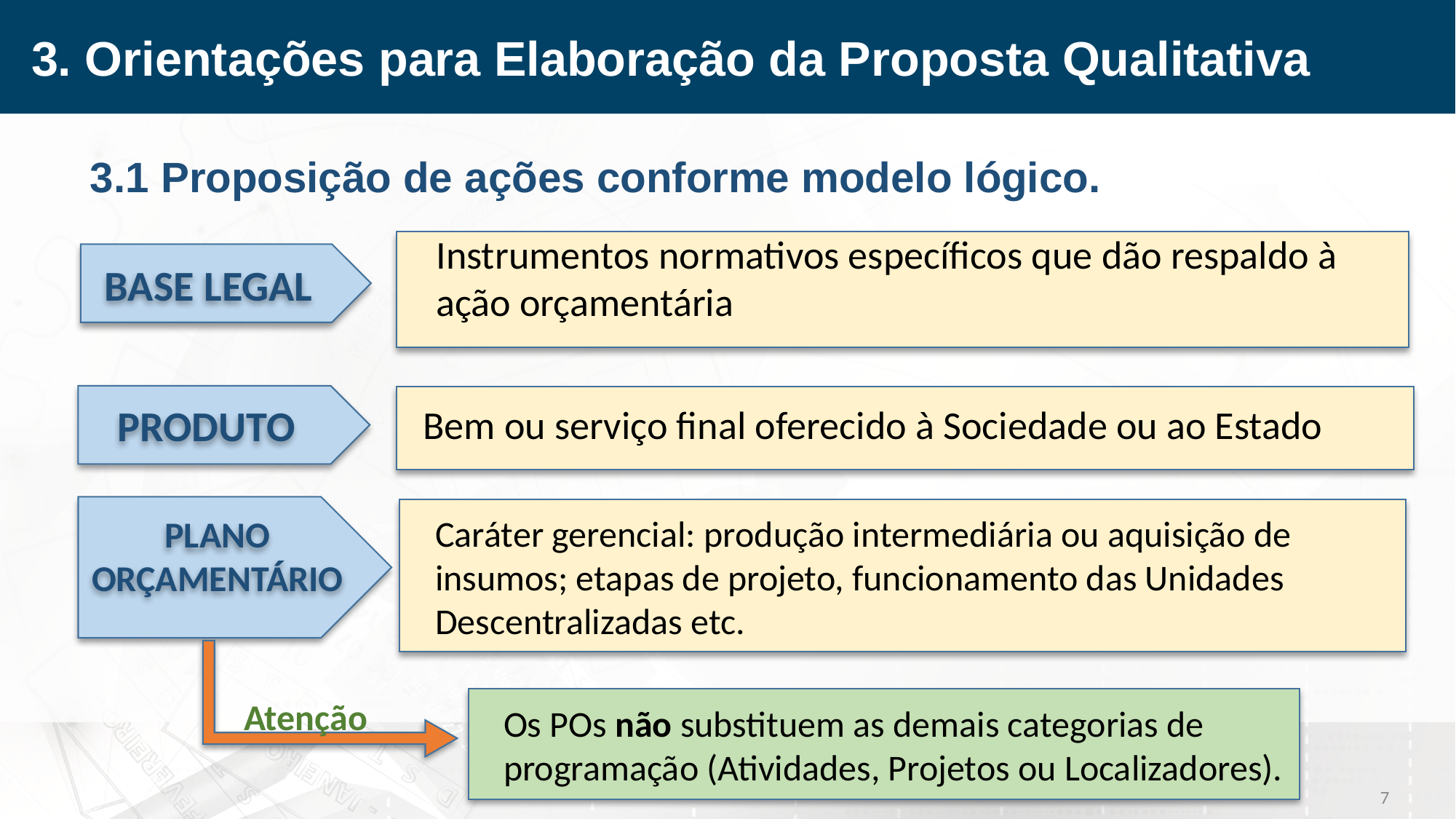

3. Orientações para Elaboração da Proposta Qualitativa
3.1 Proposição de ações conforme modelo lógico.
Instrumentos normativos específicos que dão respaldo à ação orçamentária

BASE LEGAL

Bem ou serviço final oferecido à Sociedade ou ao Estado

PRODUTO

PLANO ORÇAMENTÁRIO

Caráter gerencial: produção intermediária ou aquisição de insumos; etapas de projeto, funcionamento das Unidades Descentralizadas etc.
ATENÇÃO

Atenção

Os POs não substituem as demais categorias de programação (Atividades, Projetos ou Localizadores).
7